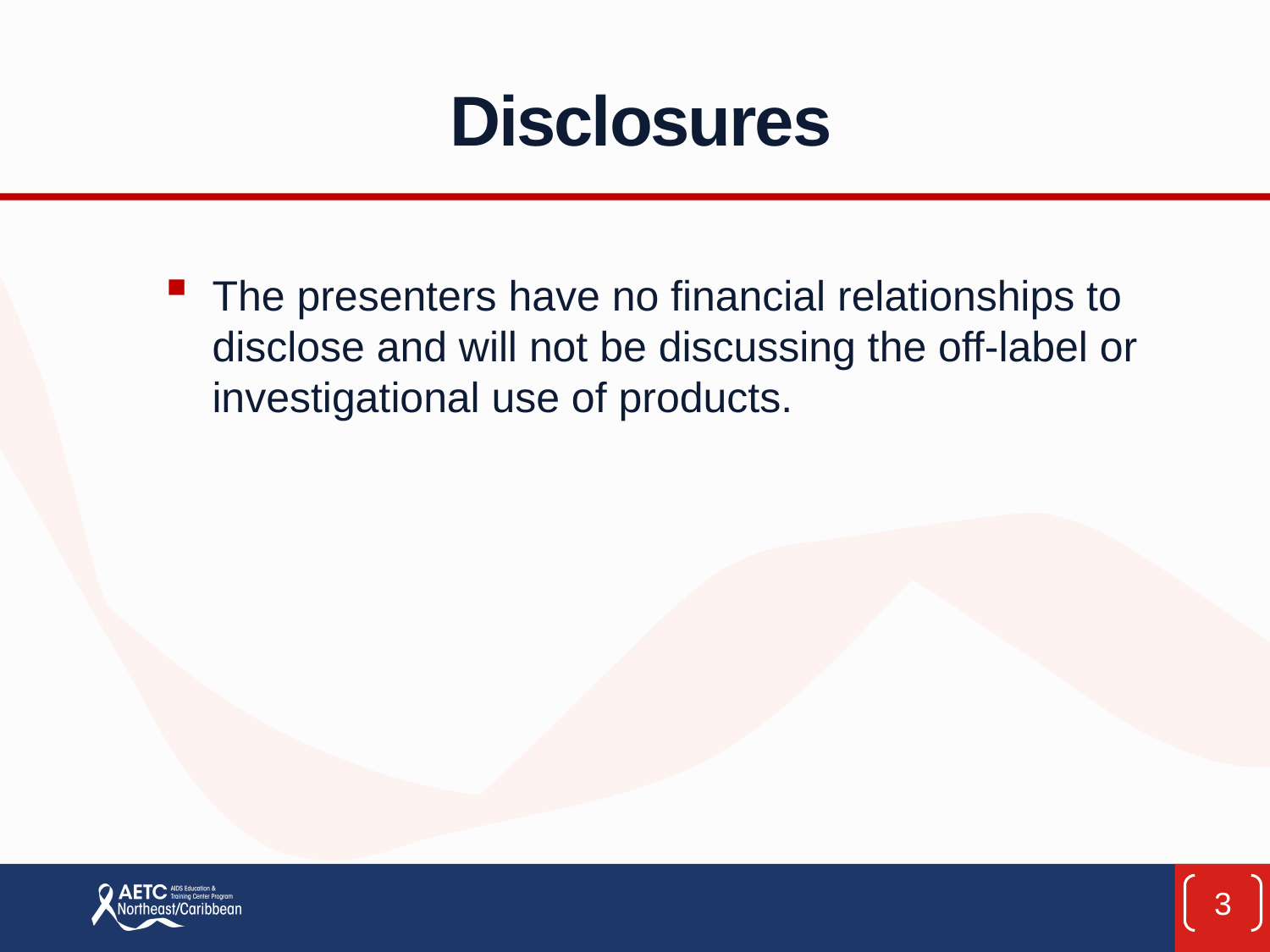

# Disclosures

The presenters have no financial relationships to disclose and will not be discussing the off-label or investigational use of products.
3